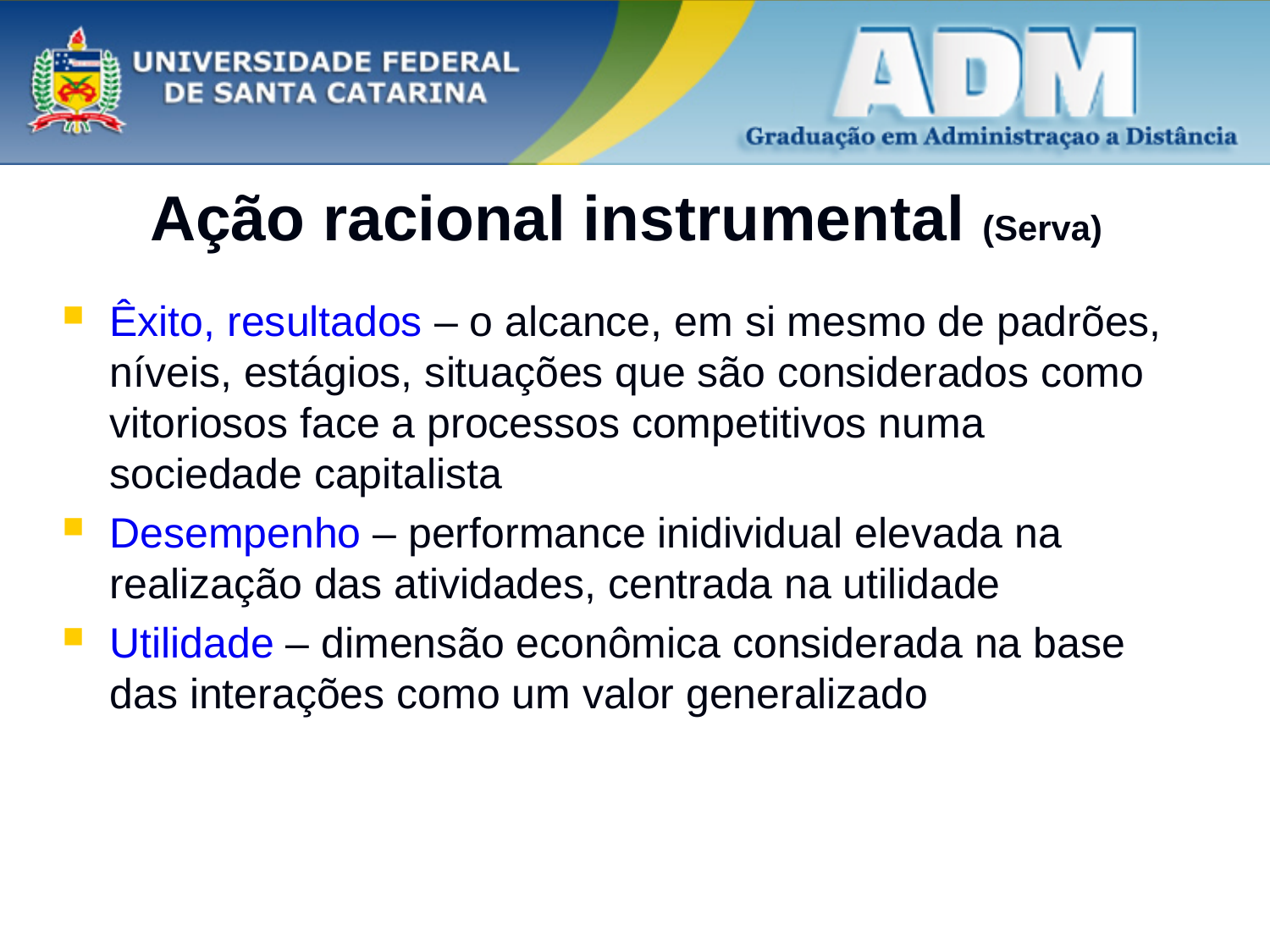

# Ação racional instrumental (Serva)
Êxito, resultados – o alcance, em si mesmo de padrões, níveis, estágios, situações que são considerados como vitoriosos face a processos competitivos numa sociedade capitalista
Desempenho – performance inidividual elevada na realização das atividades, centrada na utilidade
Utilidade – dimensão econômica considerada na base das interações como um valor generalizado